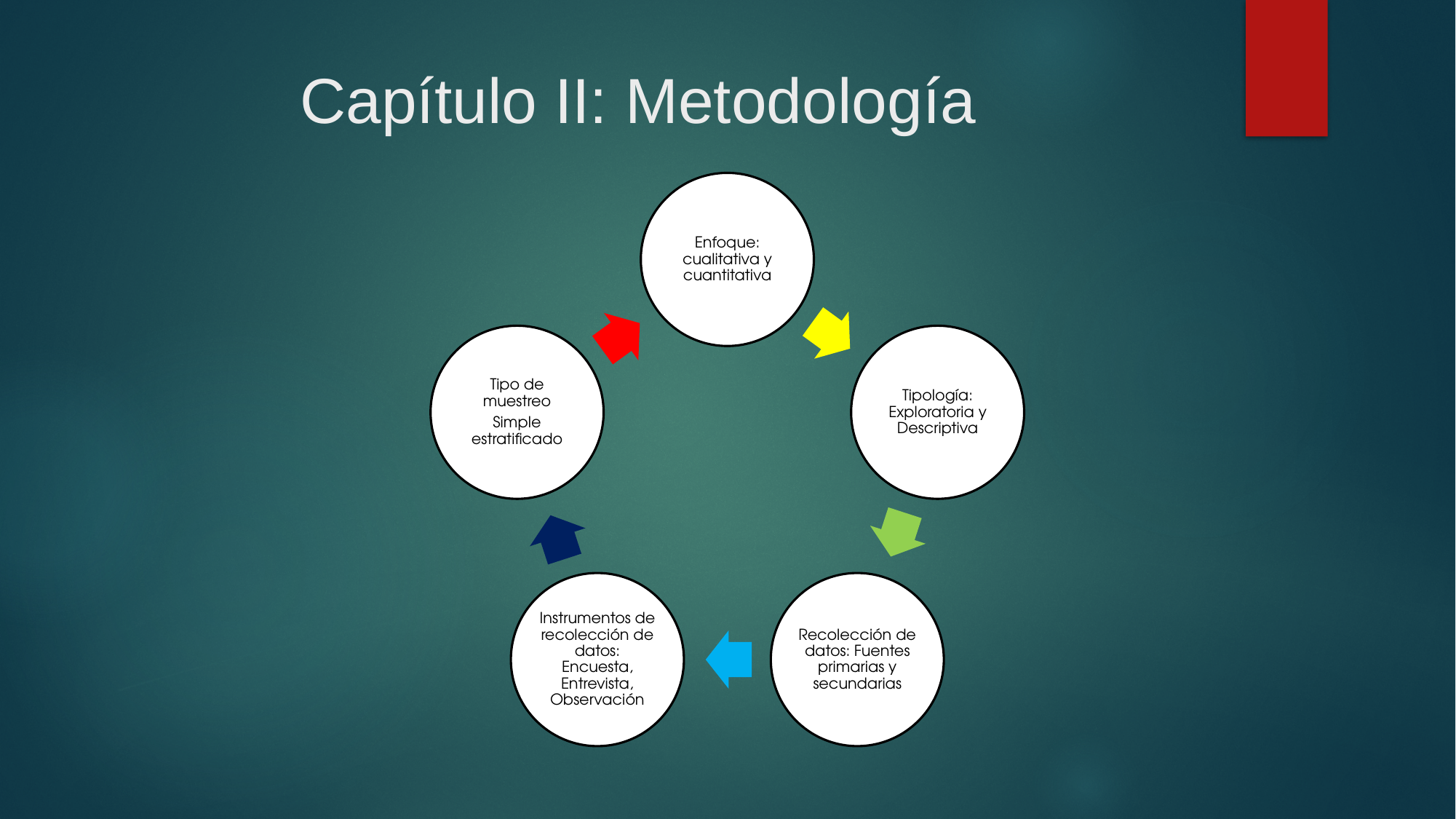

# Capítulo II: Metodología
Enfoque: cualitativa y cuantitativa

Tipología: Exploratoria y Descriptiva

Recolección de datos: Fuentes primarias y secundarias

Instrumentos de recolección de datos: Encuesta, Entrevista, Observación

Tipo de muestreo
Simple estratificado